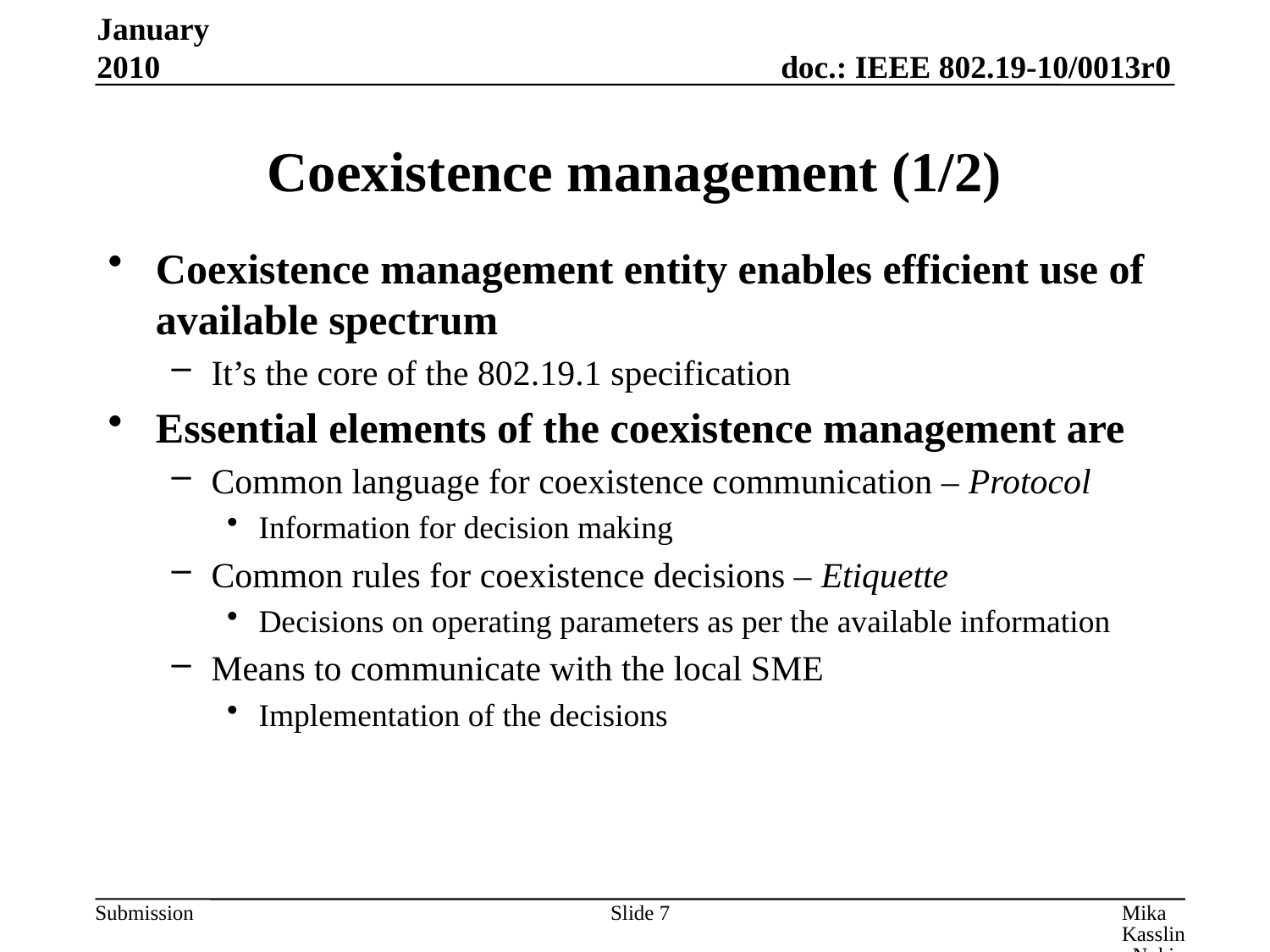

January 2010
# Coexistence management (1/2)
Coexistence management entity enables efficient use of available spectrum
It’s the core of the 802.19.1 specification
Essential elements of the coexistence management are
Common language for coexistence communication – Protocol
Information for decision making
Common rules for coexistence decisions – Etiquette
Decisions on operating parameters as per the available information
Means to communicate with the local SME
Implementation of the decisions

Slide 7
Mika Kasslin, Nokia